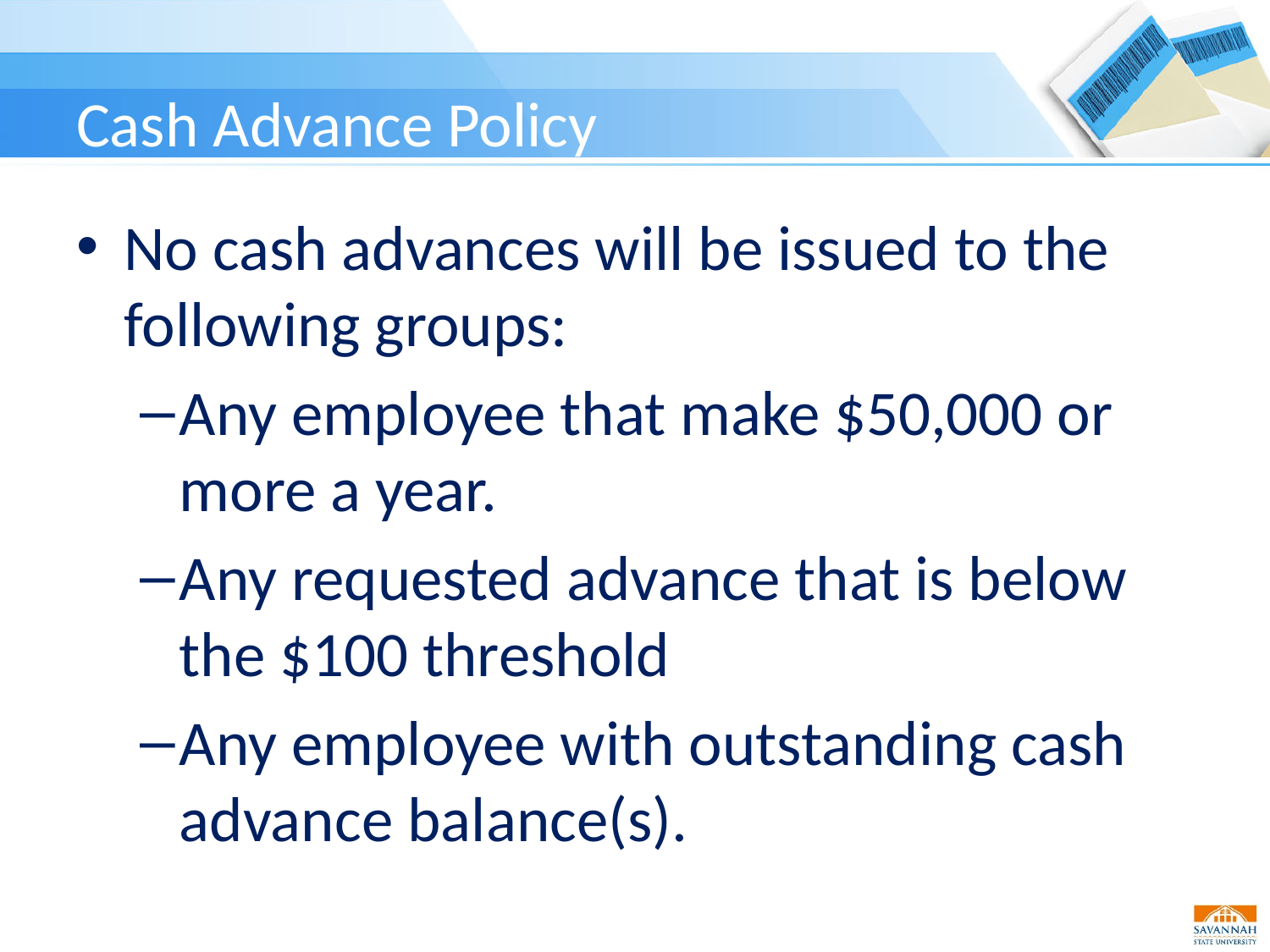

# Cash Advance Policy
No cash advances will be issued to the following groups:
Any employee that make $50,000 or more a year.
Any requested advance that is below the $100 threshold
Any employee with outstanding cash advance balance(s).